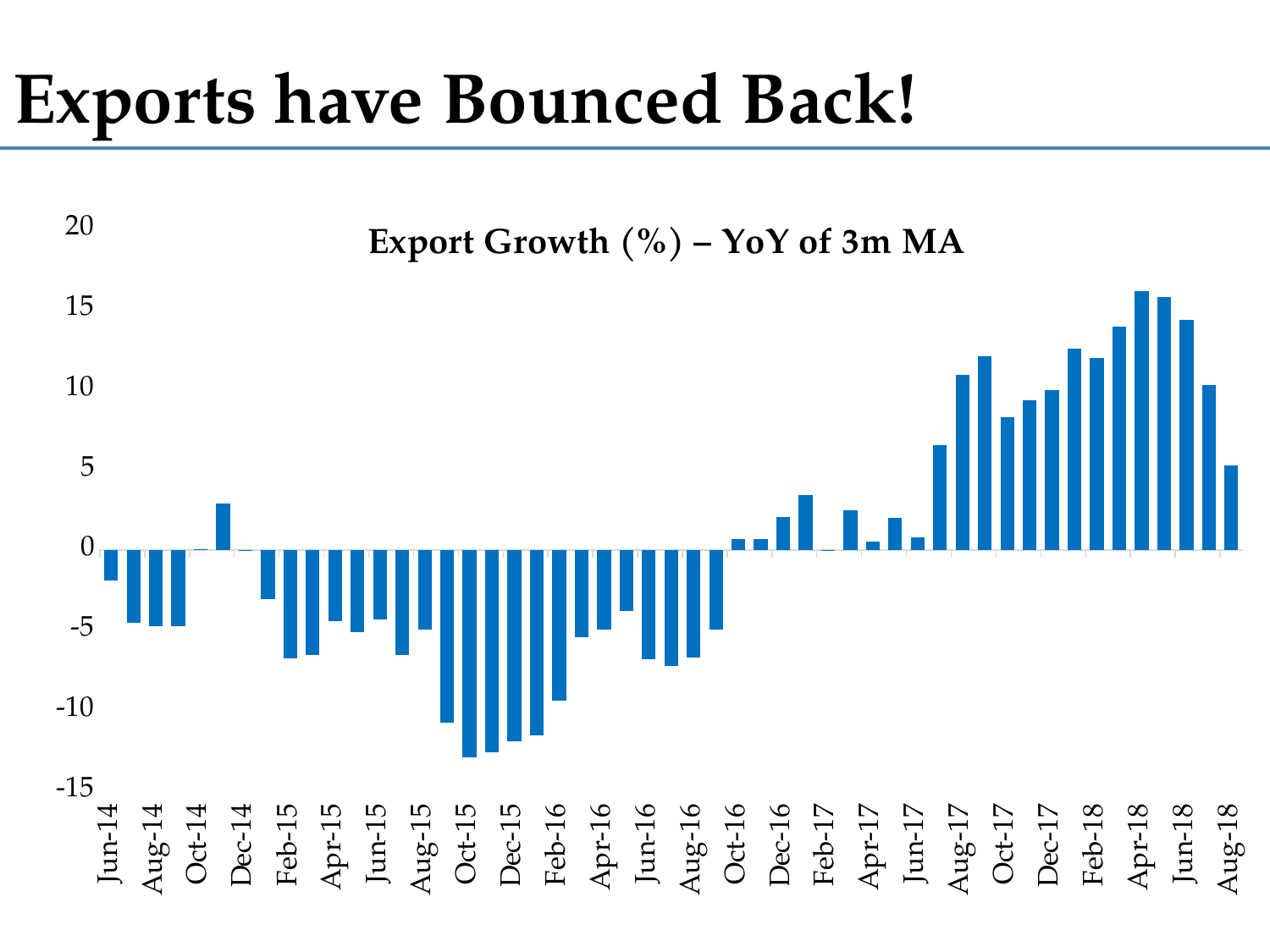

# Exports have Bounced Back!

### Chart

| Category |  |
|---|---|
| 41791 | -1.923676172315203 |
| 41821 | -4.53084348276106 |
| 41852 | -4.773356926111827 |
| 41883 | -4.745824437182488 |
| 41913 | 0.0442394896360776 |
| 41944 | 2.910150270363232 |
| 41974 | -0.06578058189002922 |
| 42005 | -3.0876199427451123 |
| 42036 | -6.7593549606103975 |
| 42064 | -6.575246677253677 |
| 42095 | -4.451632925477844 |
| 42125 | -5.152109201745603 |
| 42156 | -4.327513270131133 |
| 42186 | -6.563617945121091 |
| 42217 | -4.966384323633433 |
| 42248 | -10.771810420786199 |
| 42278 | -12.922171563274066 |
| 42309 | -12.618661808569342 |
| 42339 | -11.940062898700853 |
| 42370 | -11.558703259911528 |
| 42401 | -9.400725508621088 |
| 42430 | -5.472213485931244 |
| 42461 | -4.9924611743884295 |
| 42491 | -3.8359028697932174 |
| 42522 | -6.833952308532654 |
| 42552 | -7.234798994701341 |
| 42583 | -6.704708609898036 |
| 42614 | -4.964271481975057 |
| 42644 | 0.6562589422126397 |
| 42675 | 0.6747438414143048 |
| 42705 | 2.0498529686693745 |
| 42736 | 3.4021189191260293 |
| 42767 | -0.07268849748716111 |
| 42795 | 2.488728137941809 |
| 42826 | 0.4941807536296361 |
| 42856 | 1.9776122614271863 |
| 42887 | 0.7978211763226772 |
| 42917 | 6.543013932508823 |
| 42948 | 10.913609501321432 |
| 42979 | 12.0696473523775 |
| 43009 | 8.264584111199703 |
| 43040 | 9.32043019928357 |
| 43070 | 9.933174106482978 |
| 43101 | 12.549442460111958 |
| 43132 | 11.983998136181828 |
| 43160 | 13.901108813397634 |
| 43191 | 16.10757969690497 |
| 43221 | 15.764812533338525 |
| 43252 | 14.325388041804587 |
| 43282 | 10.276226558467272 |
| 43313 | 5.255868254529328 |